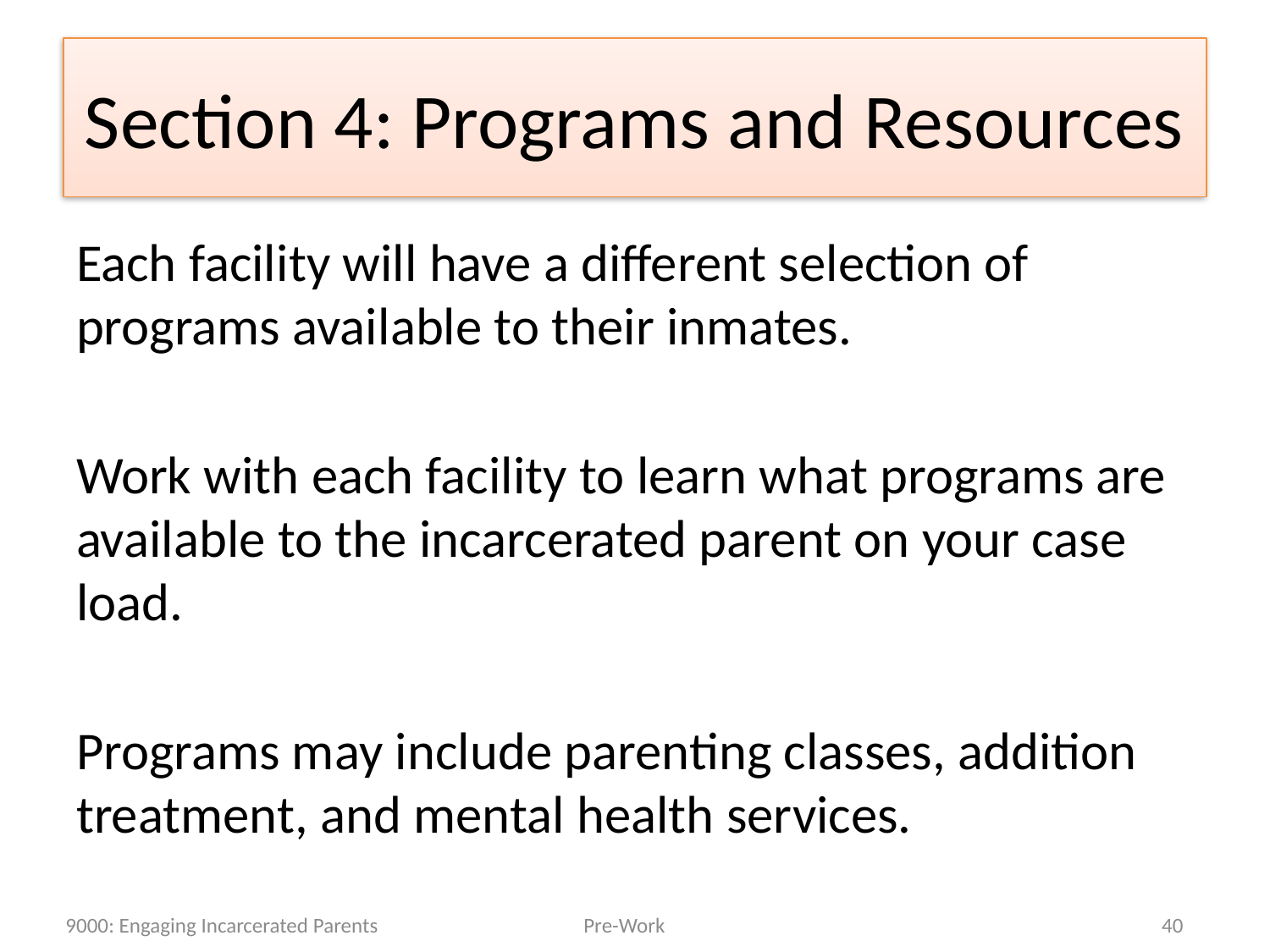

# Section 4: Programs and Resources
Each facility will have a different selection of programs available to their inmates.

Work with each facility to learn what programs are available to the incarcerated parent on your case load.

Programs may include parenting classes, addition treatment, and mental health services.
9000: Engaging Incarcerated Parents
Pre-Work
40